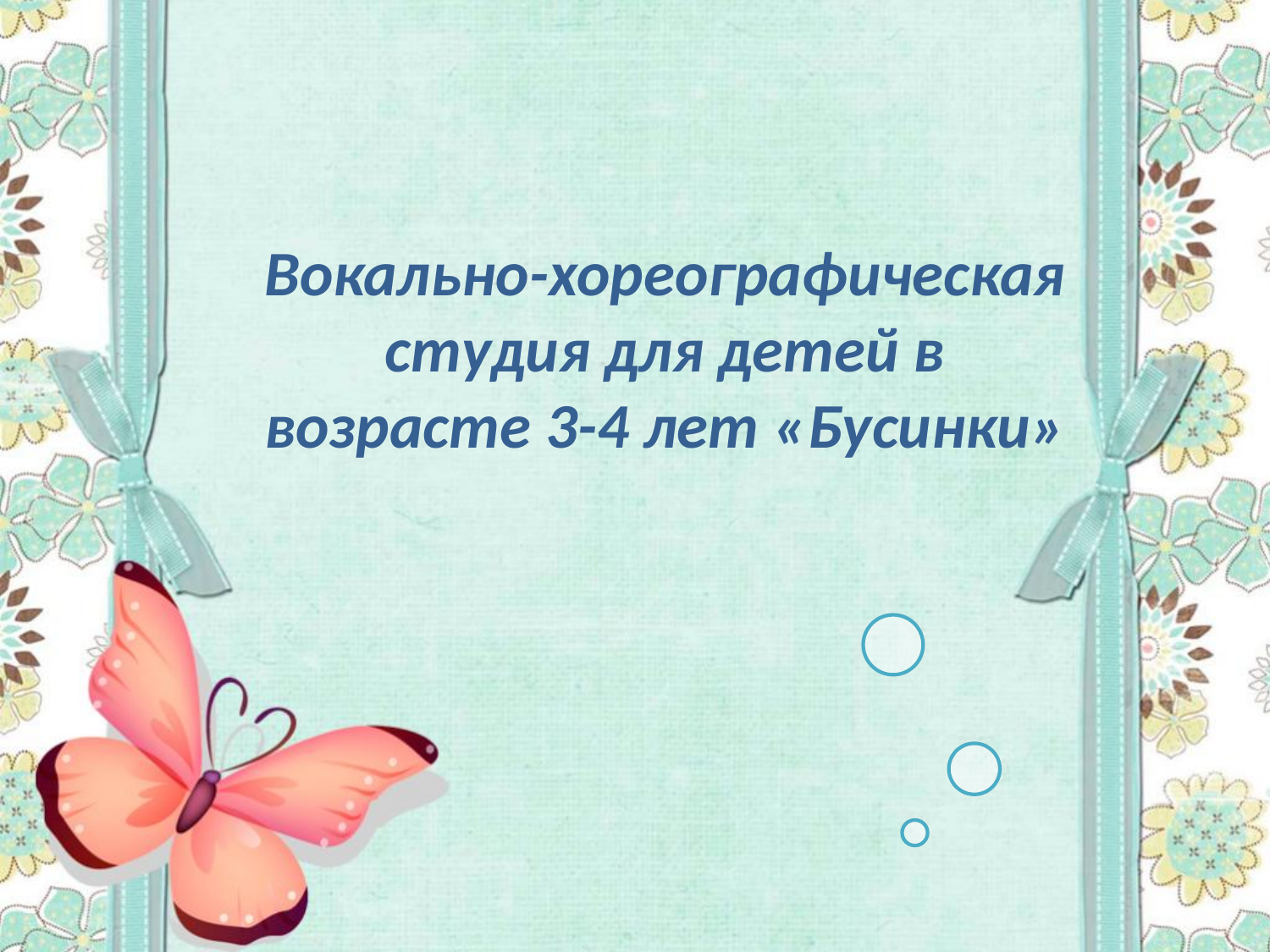

Вокально-хореографическая студия для детей в возрасте 3-4 лет «Бусинки»